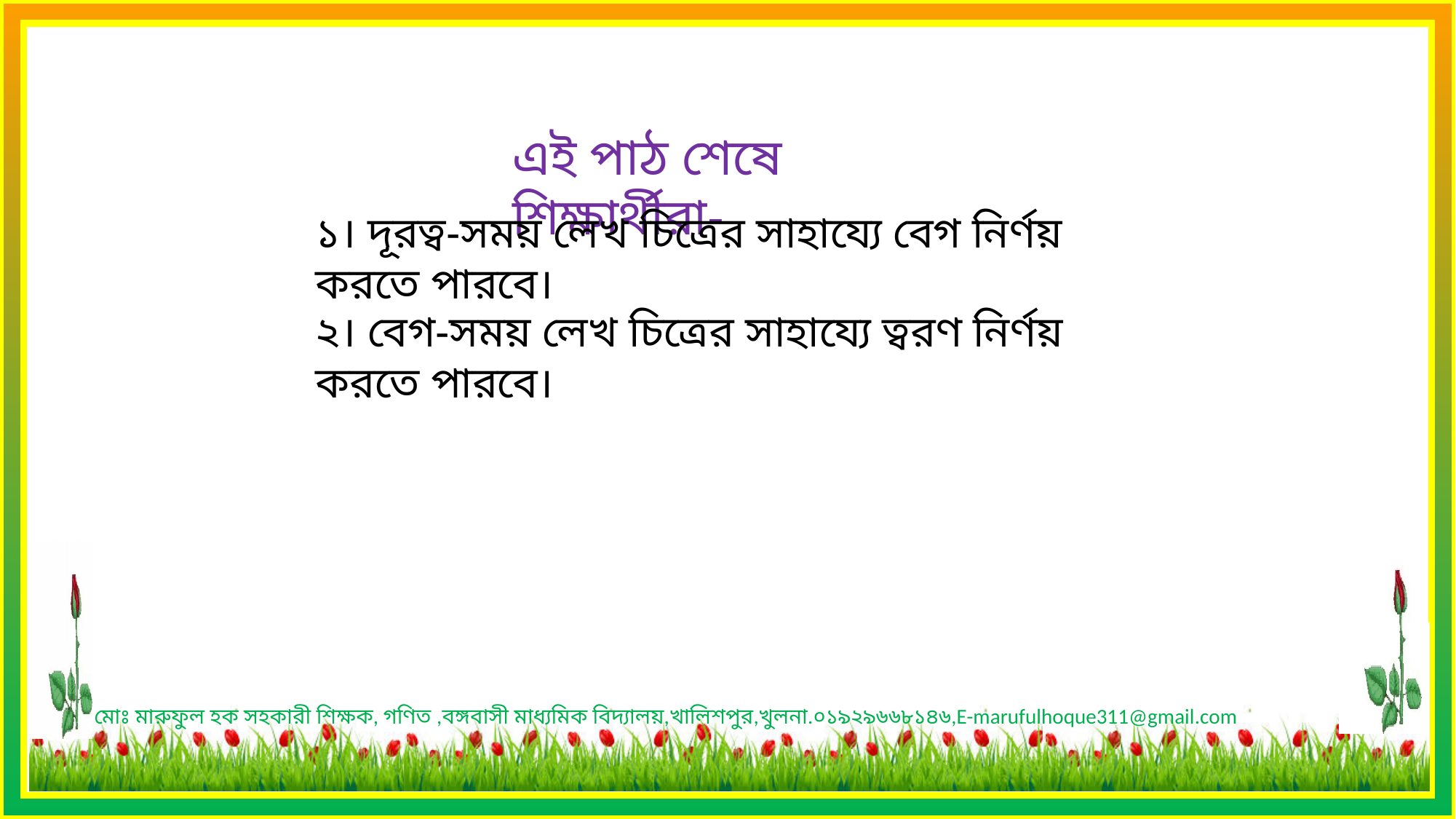

এই পাঠ শেষে শিক্ষার্থীরা-
১। দূরত্ব-সময় লেখ চিত্রের সাহায্যে বেগ নির্ণয় করতে পারবে।
২। বেগ-সময় লেখ চিত্রের সাহায্যে ত্বরণ নির্ণয় করতে পারবে।